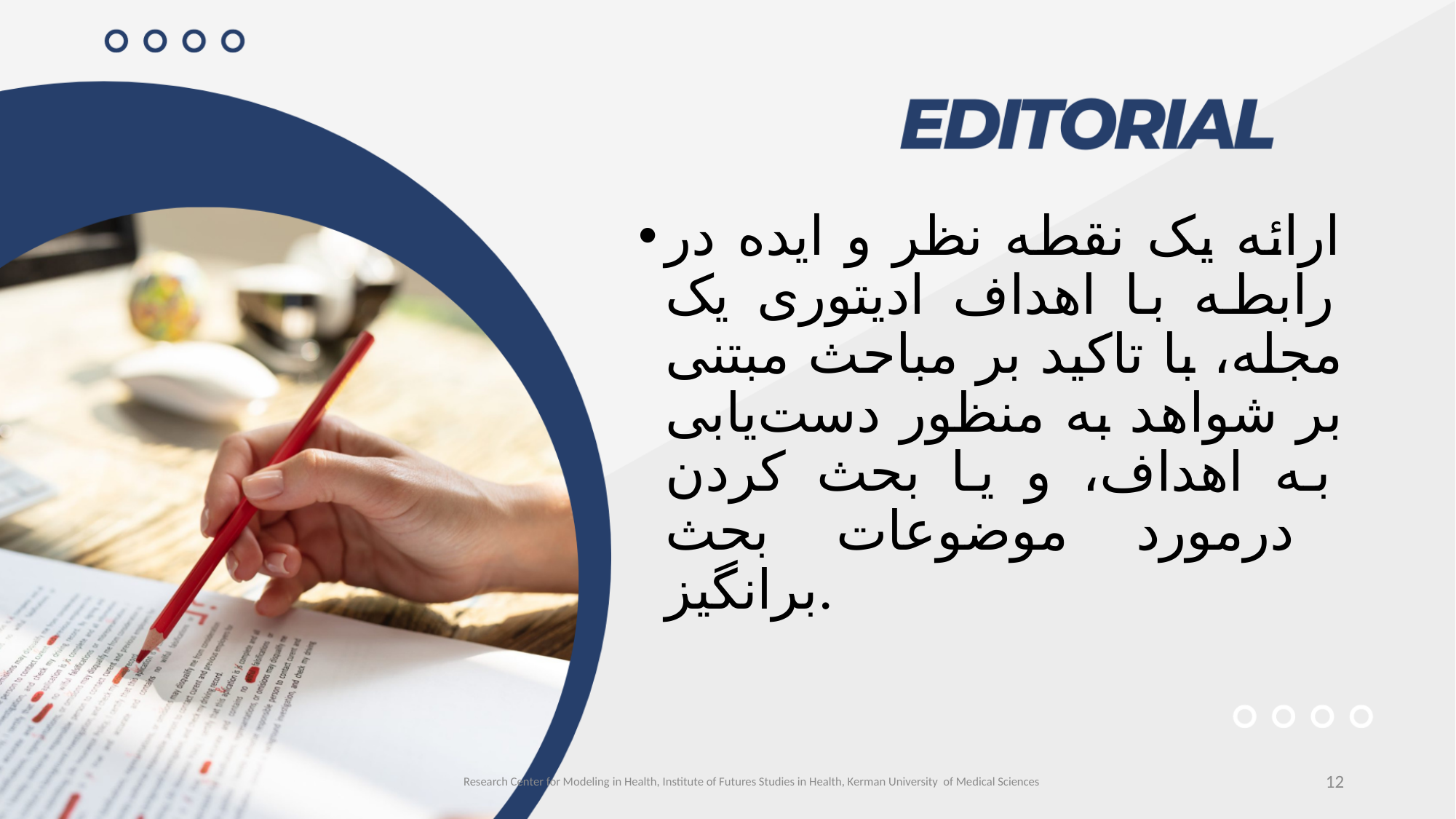

ارائه یک نقطه نظر و ایده در رابطه با اهداف ادیتوری یک مجله، با تاکید بر مباحث مبتنی بر شواهد به منظور دست‌یابی به اهداف، و یا بحث کردن درمورد موضوعات بحث برانگیز.
12
Research Center for Modeling in Health, Institute of Futures Studies in Health, Kerman University  of Medical Sciences